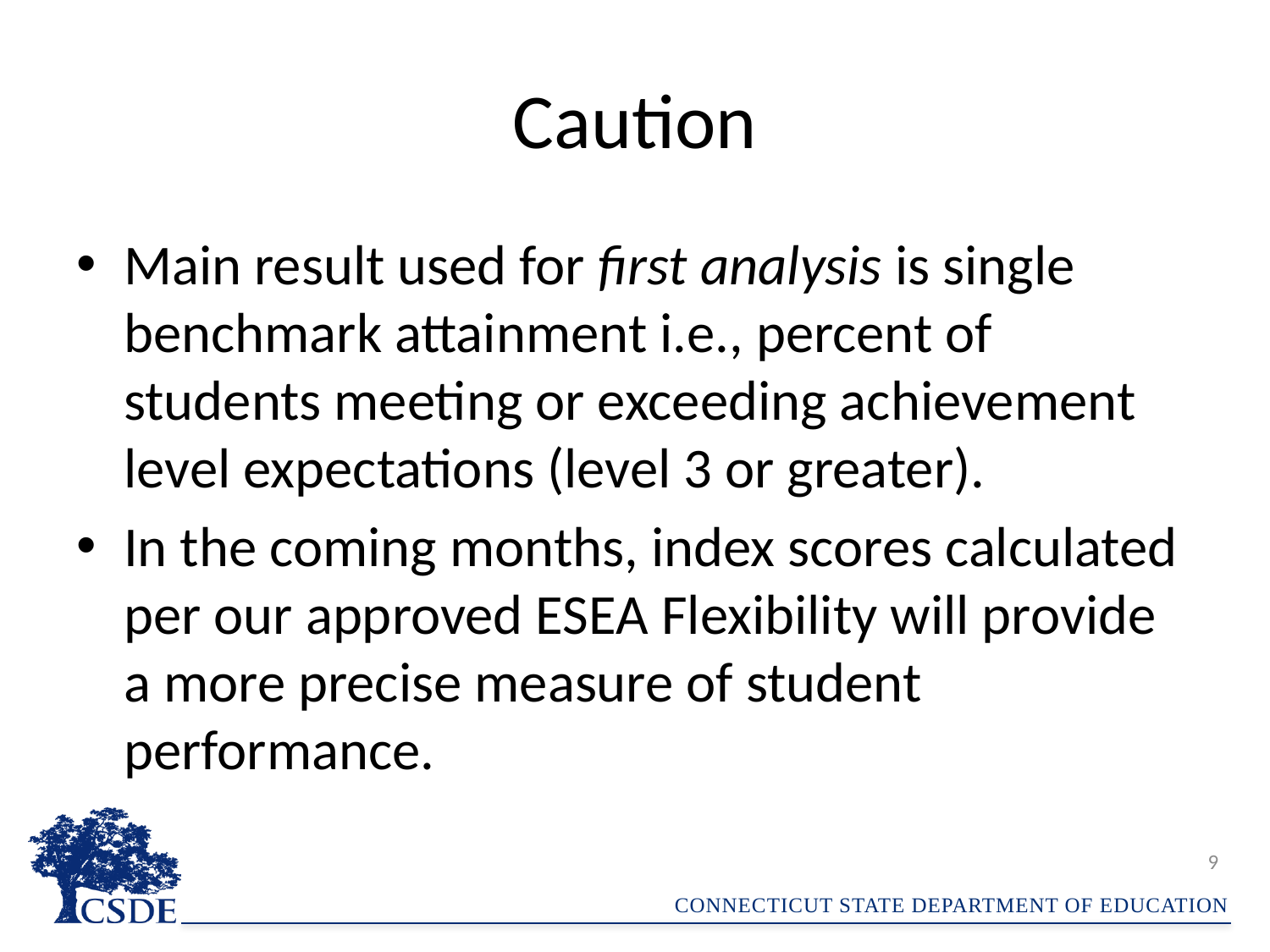

# Caution
Main result used for first analysis is single benchmark attainment i.e., percent of students meeting or exceeding achievement level expectations (level 3 or greater).
In the coming months, index scores calculated per our approved ESEA Flexibility will provide a more precise measure of student performance.
9